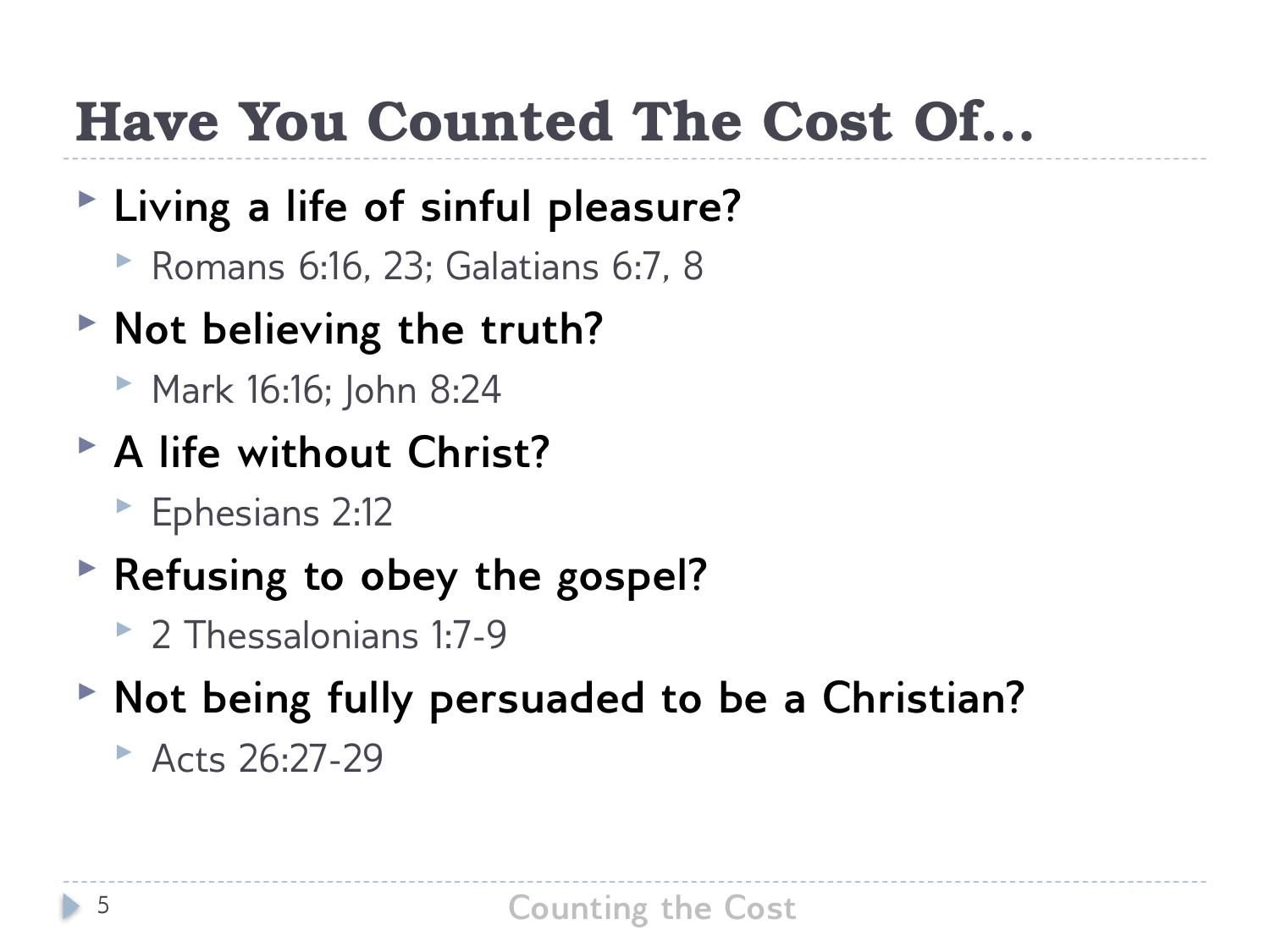

# Have You Counted The Cost Of…
Living a life of sinful pleasure?
Romans 6:16, 23; Galatians 6:7, 8
Not believing the truth?
Mark 16:16; John 8:24
A life without Christ?
Ephesians 2:12
Refusing to obey the gospel?
2 Thessalonians 1:7-9
Not being fully persuaded to be a Christian?
Acts 26:27-29

Counting the Cost
5